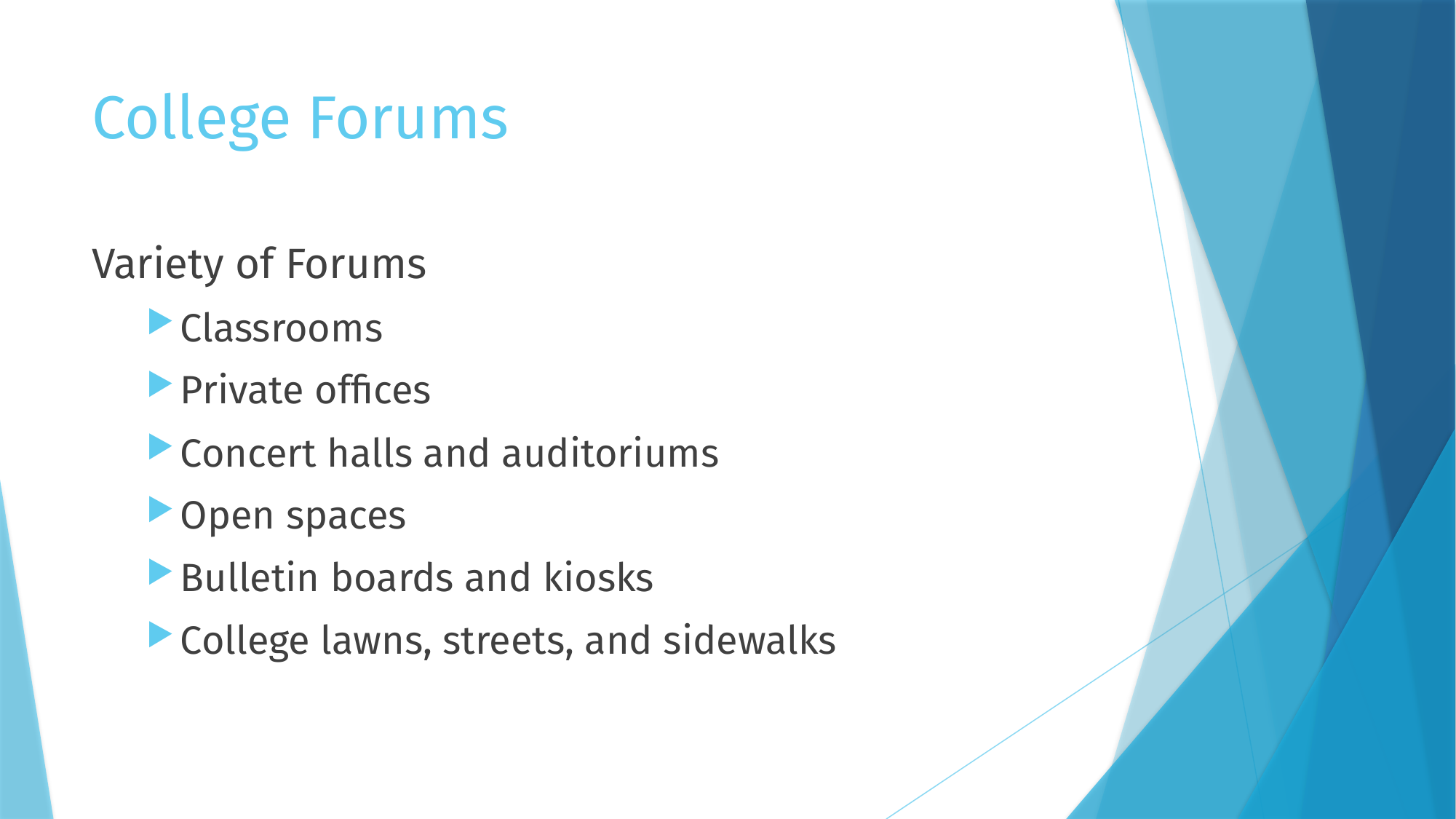

# College Forums
Variety of Forums
Classrooms
Private offices
Concert halls and auditoriums
Open spaces
Bulletin boards and kiosks
College lawns, streets, and sidewalks